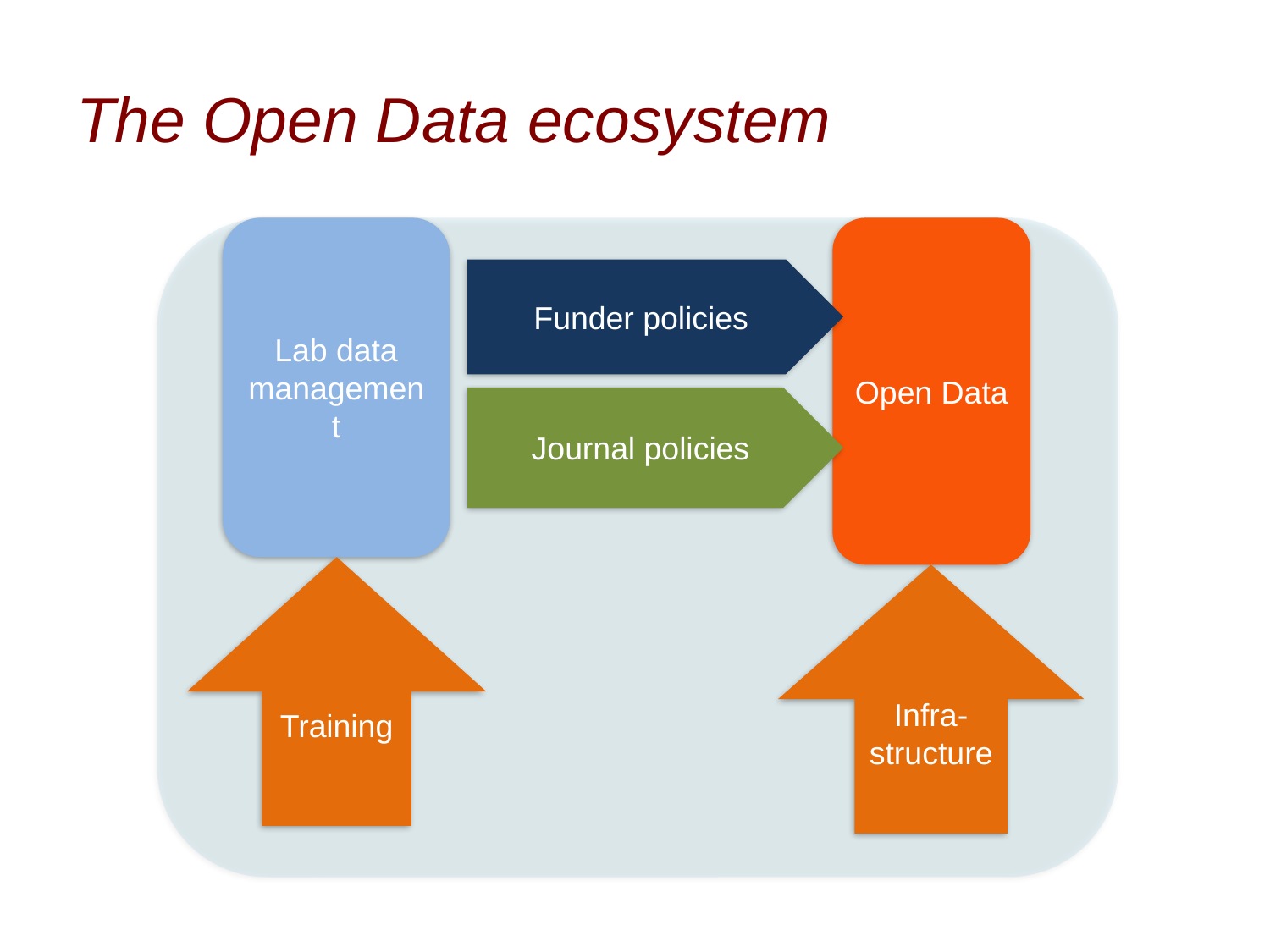

# The Open Data ecosystem

Lab data management
Open Data
Funder policies
Journal policies
Training
Infra-
structure